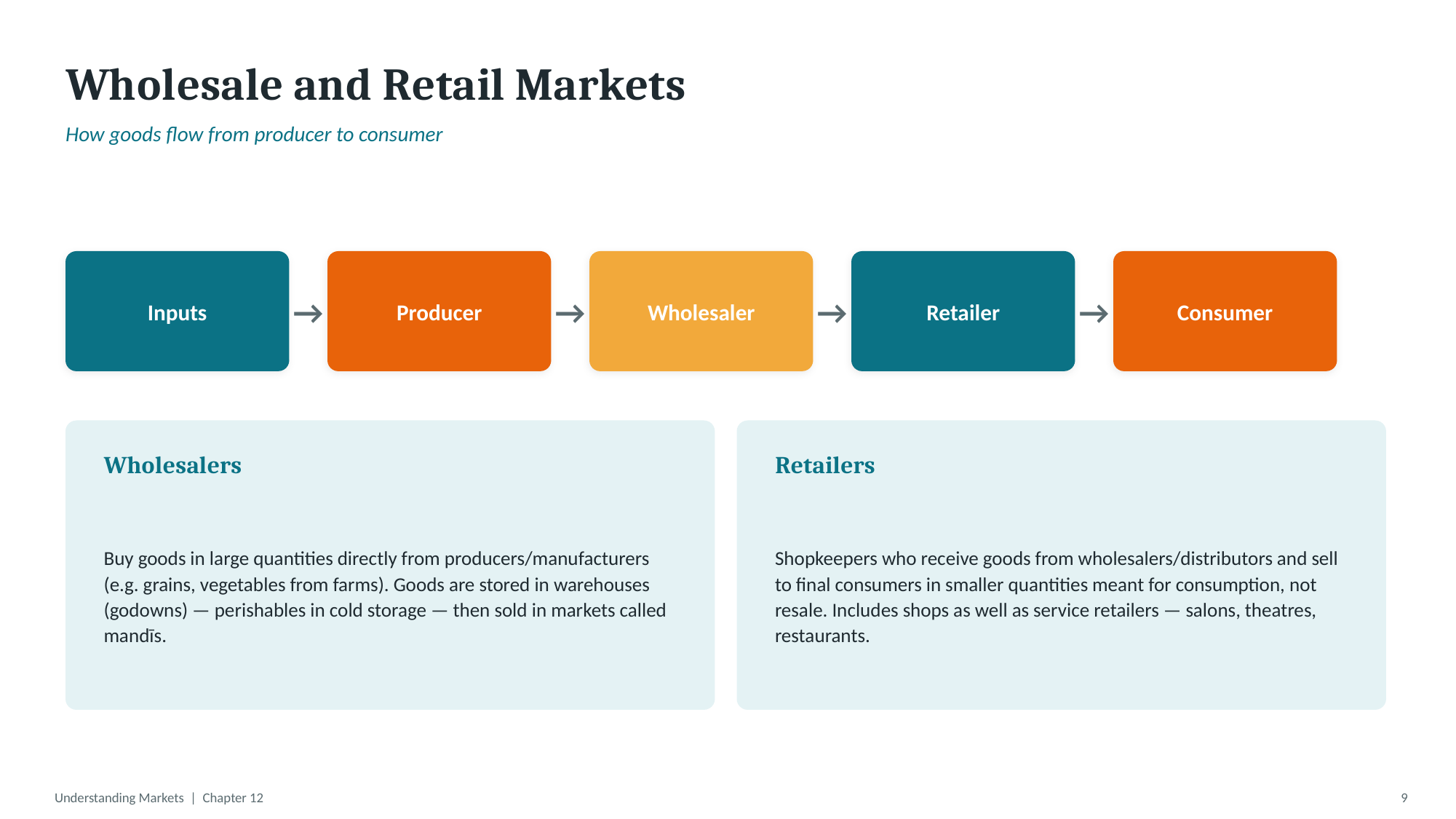

Wholesale and Retail Markets
How goods flow from producer to consumer

Inputs
→

Producer
→

Wholesaler
→

Retailer
→

Consumer

Wholesalers
Retailers
Buy goods in large quantities directly from producers/manufacturers (e.g. grains, vegetables from farms). Goods are stored in warehouses (godowns) — perishables in cold storage — then sold in markets called mandīs.
Shopkeepers who receive goods from wholesalers/distributors and sell to final consumers in smaller quantities meant for consumption, not resale. Includes shops as well as service retailers — salons, theatres, restaurants.
Understanding Markets  |  Chapter 12
9